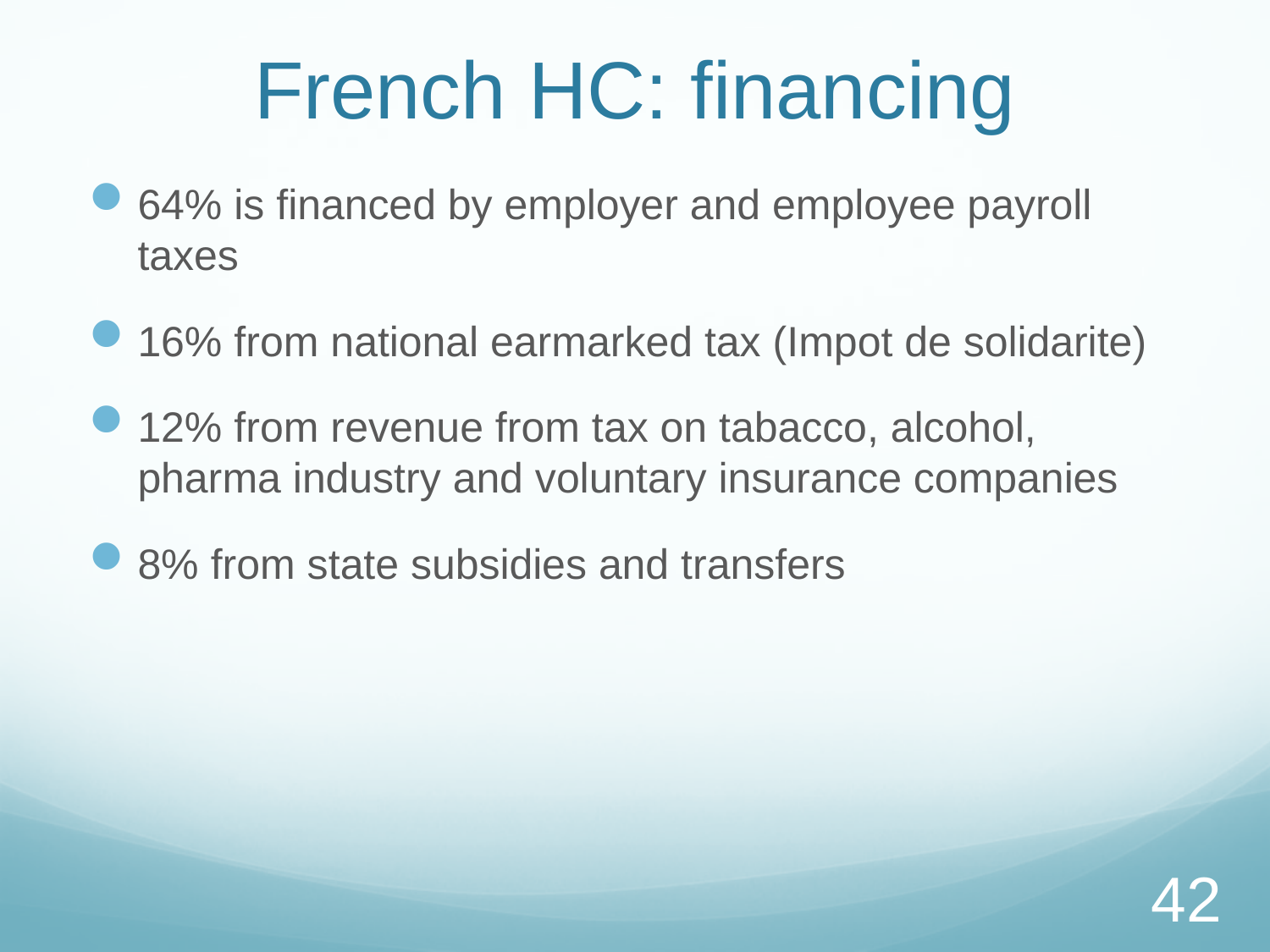

# French HC: financing
64% is financed by employer and employee payroll taxes
16% from national earmarked tax (Impot de solidarite)
12% from revenue from tax on tabacco, alcohol, pharma industry and voluntary insurance companies
8% from state subsidies and transfers

42